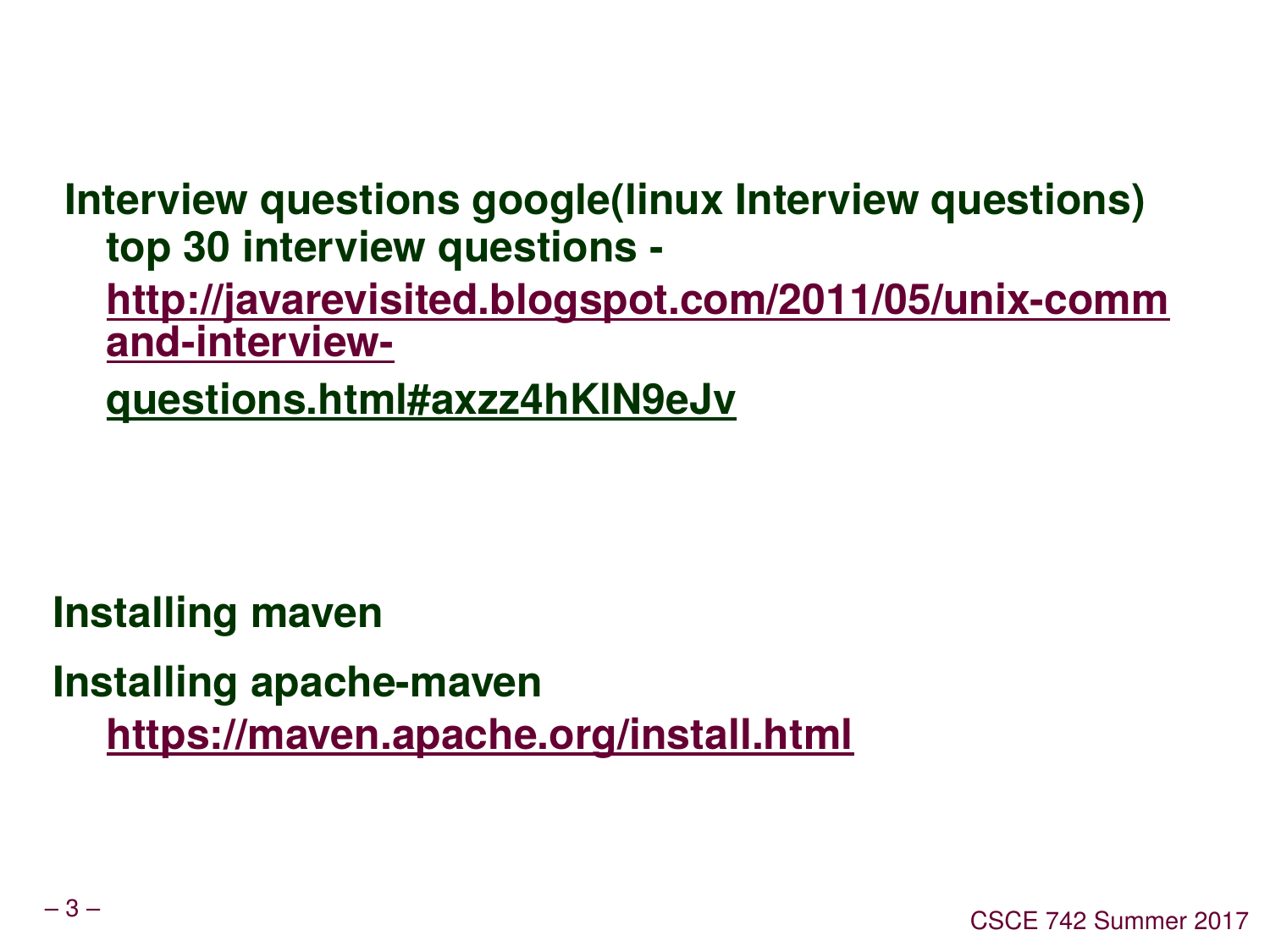

#
 Interview questions google(linux Interview questions) top 30 interview questions - http://javarevisited.blogspot.com/2011/05/unix-command-interview-questions.html#axzz4hKlN9eJv

Installing maven
Installing apache-maven https://maven.apache.org/install.html